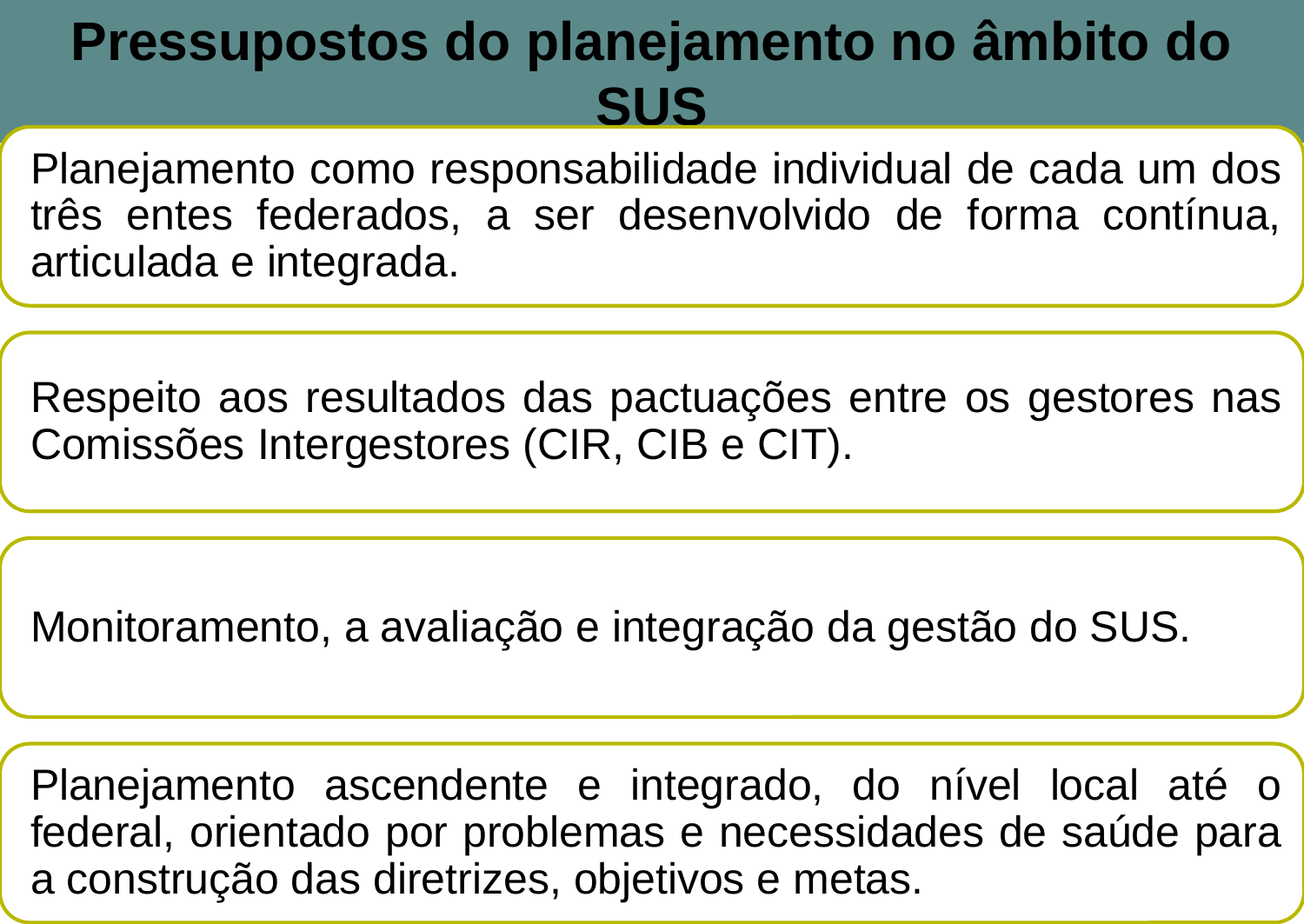

Pressupostos do planejamento no âmbito do SUS
Planejamento como responsabilidade individual de cada um dos três entes federados, a ser desenvolvido de forma contínua, articulada e integrada.
Respeito aos resultados das pactuações entre os gestores nas Comissões Intergestores (CIR, CIB e CIT).
Monitoramento, a avaliação e integração da gestão do SUS.
Planejamento ascendente e integrado, do nível local até o federal, orientado por problemas e necessidades de saúde para a construção das diretrizes, objetivos e metas.